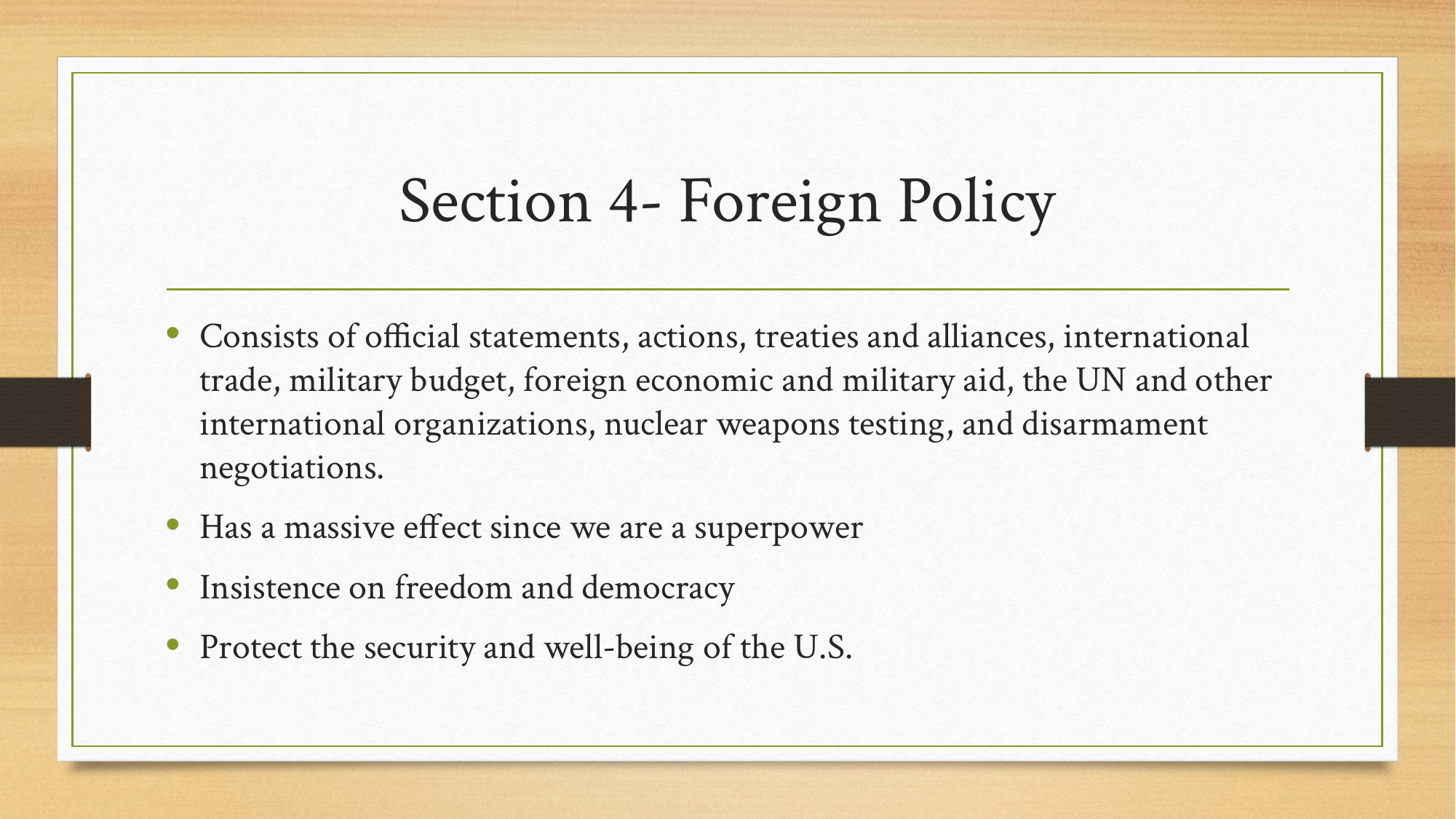

# Section 4- Foreign Policy
Consists of official statements, actions, treaties and alliances, international trade, military budget, foreign economic and military aid, the UN and other international organizations, nuclear weapons testing, and disarmament negotiations.
Has a massive effect since we are a superpower
Insistence on freedom and democracy
Protect the security and well-being of the U.S.